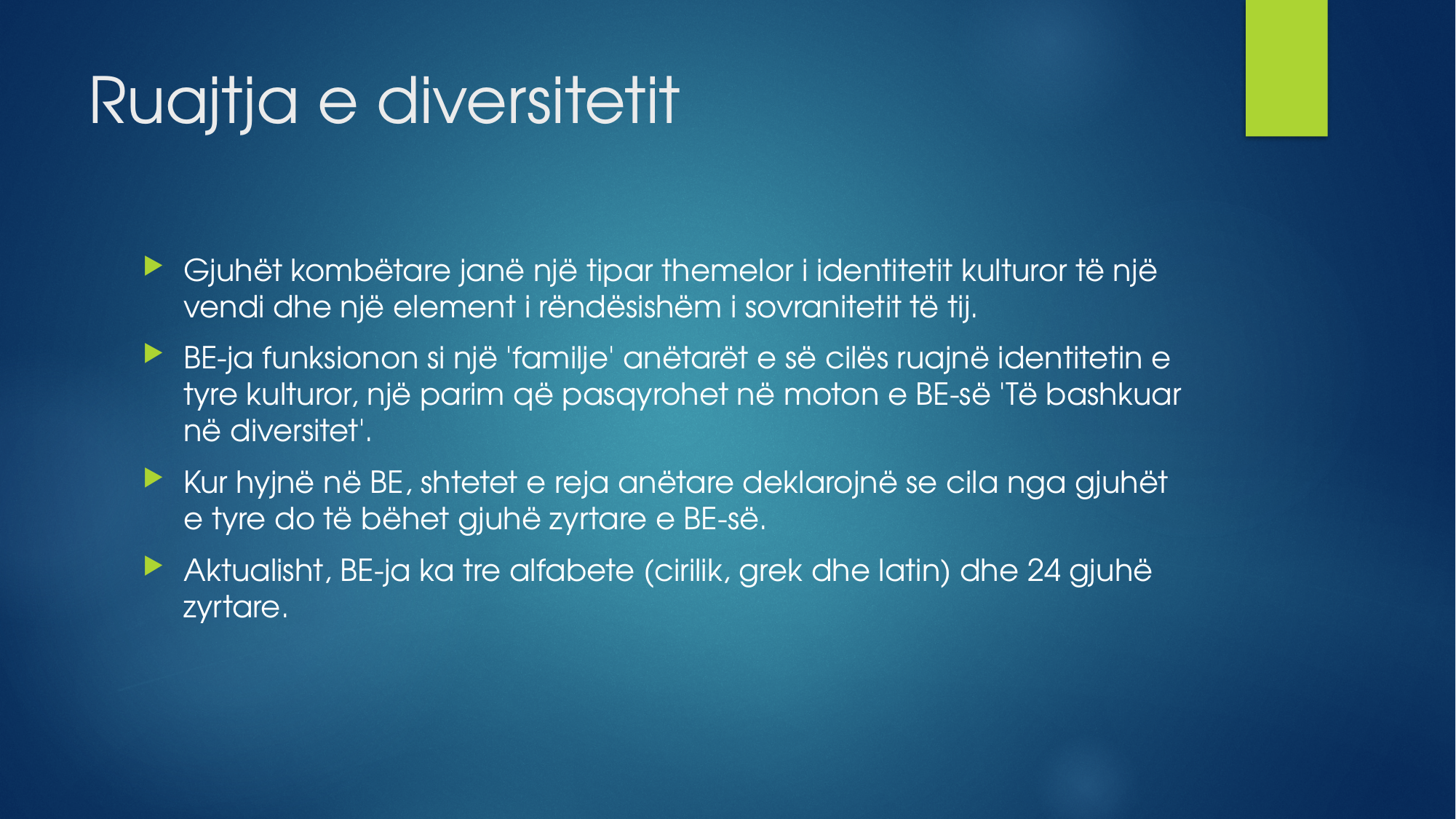

# Ruajtja e diversitetit
Gjuhët kombëtare janë një tipar themelor i identitetit kulturor të një vendi dhe një element i rëndësishëm i sovranitetit të tij.
BE-ja funksionon si një 'familje' anëtarët e së cilës ruajnë identitetin e tyre kulturor, një parim që pasqyrohet në moton e BE-së 'Të bashkuar në diversitet'.
Kur hyjnë në BE, shtetet e reja anëtare deklarojnë se cila nga gjuhët e tyre do të bëhet gjuhë zyrtare e BE-së.
Aktualisht, BE-ja ka tre alfabete (cirilik, grek dhe latin) dhe 24 gjuhë zyrtare.